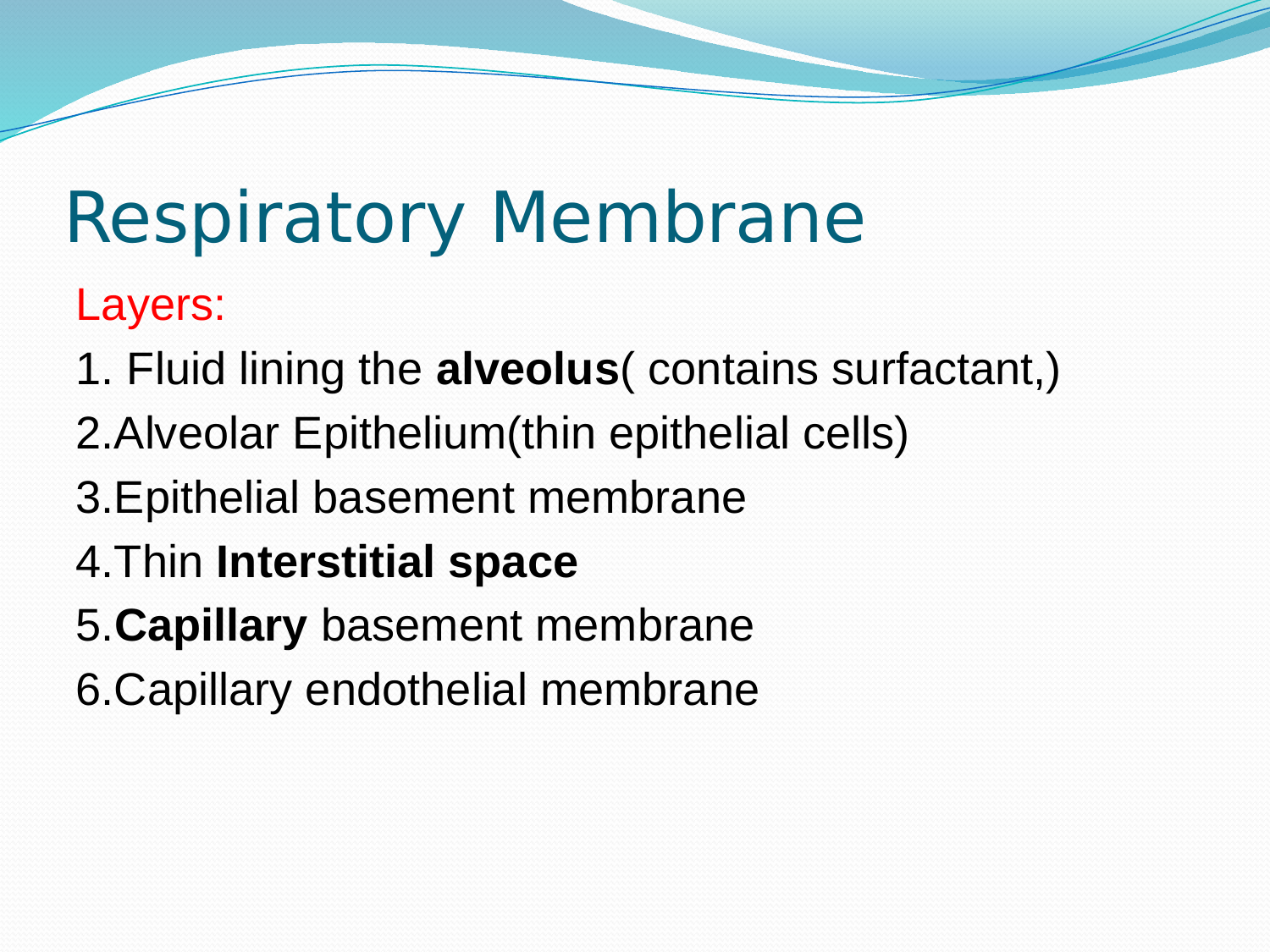

# Respiratory Membrane
Layers:
1. Fluid lining the alveolus( contains surfactant,)
2.Alveolar Epithelium(thin epithelial cells)
3.Epithelial basement membrane
4.Thin Interstitial space
5.Capillary basement membrane
6.Capillary endothelial membrane